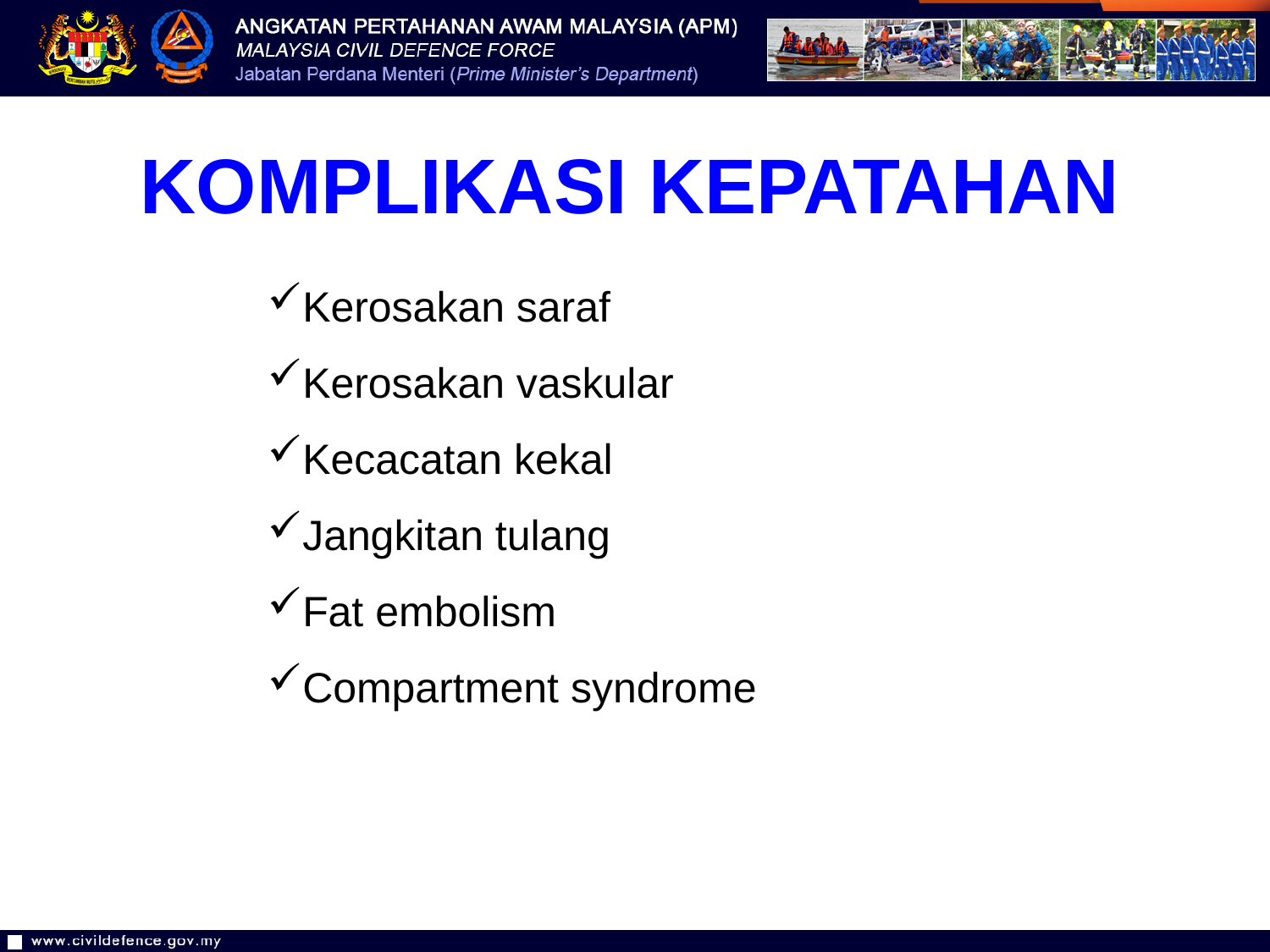

KOMPLIKASI KEPATAHAN
Kerosakan saraf
Kerosakan vaskular
Kecacatan kekal
Jangkitan tulang
Fat embolism
Compartment syndrome
64